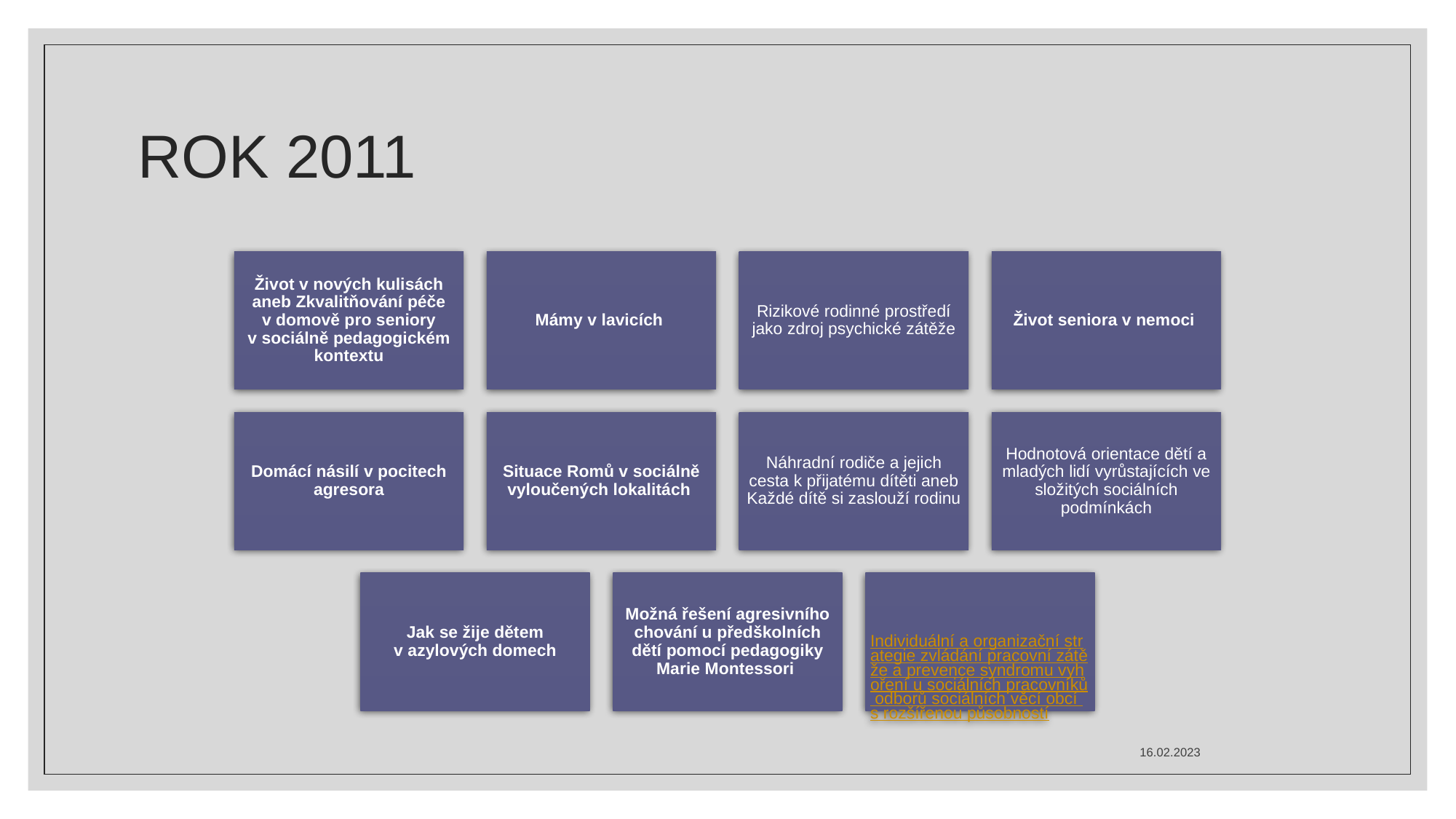

# ROK 2011
Život v nových kulisách aneb Zkvalitňování péče v domově pro seniory v sociálně pedagogickém kontextu
Mámy v lavicích
Rizikové rodinné prostředí jako zdroj psychické zátěže
Život seniora v nemoci
Domácí násilí v pocitech agresora
Situace Romů v sociálně vyloučených lokalitách
Náhradní rodiče a jejich cesta k přijatému dítěti aneb Každé dítě si zaslouží rodinu
Hodnotová orientace dětí a mladých lidí vyrůstajících ve složitých sociálních podmínkách
Jak se žije dětem v azylových domech
Možná řešení agresivního chování u předškolních dětí pomocí pedagogiky Marie Montessori
Individuální a organizační strategie zvládání pracovní zátěže a prevence syndromu vyhoření u sociálních pracovníků odborů sociálních věcí obcí s rozšířenou působností
16.02.2023